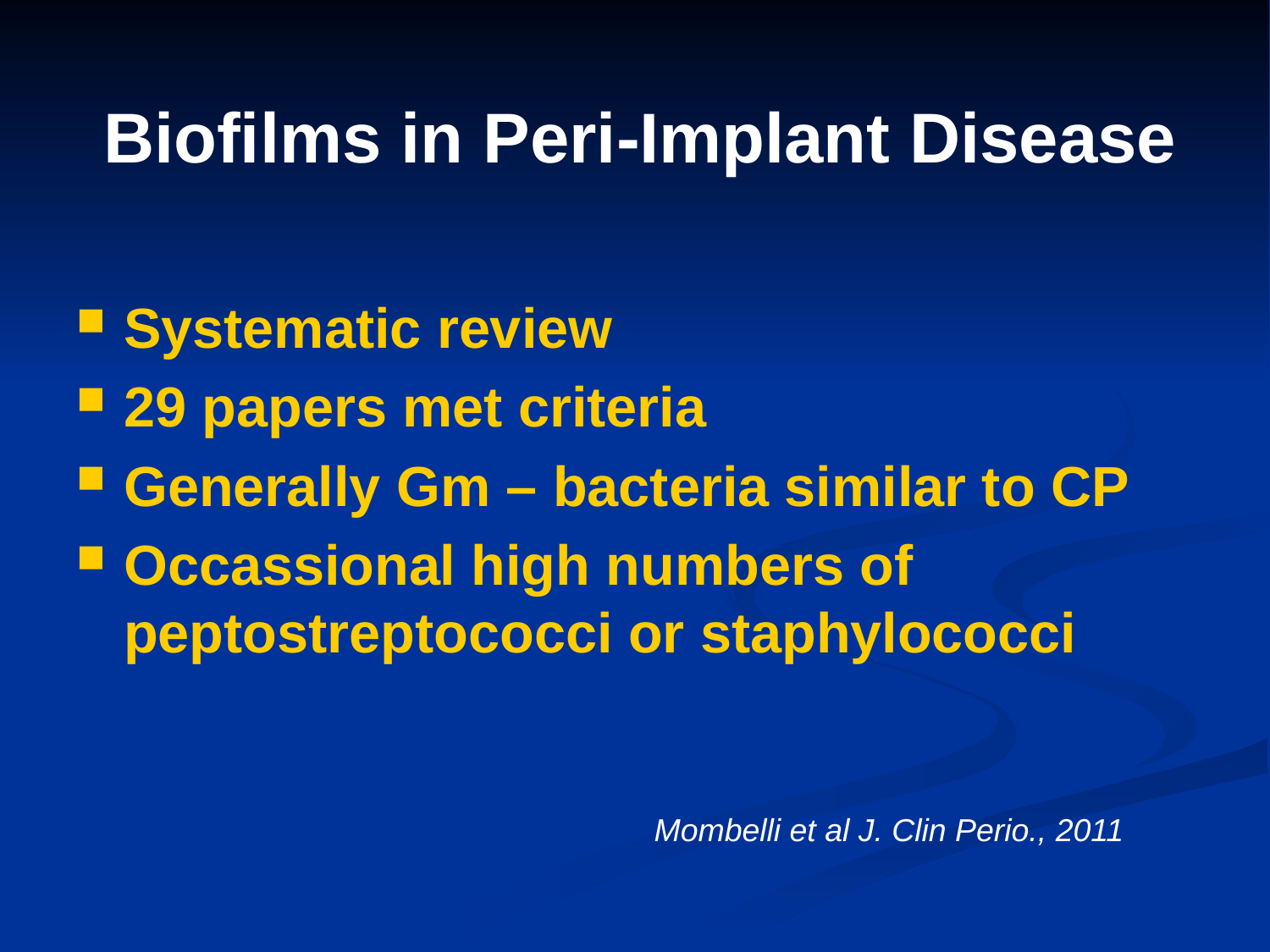

# Biofilms in Peri-Implant Disease
Systematic review
29 papers met criteria
Generally Gm – bacteria similar to CP
Occassional high numbers of peptostreptococci or staphylococci
Mombelli et al J. Clin Perio., 2011